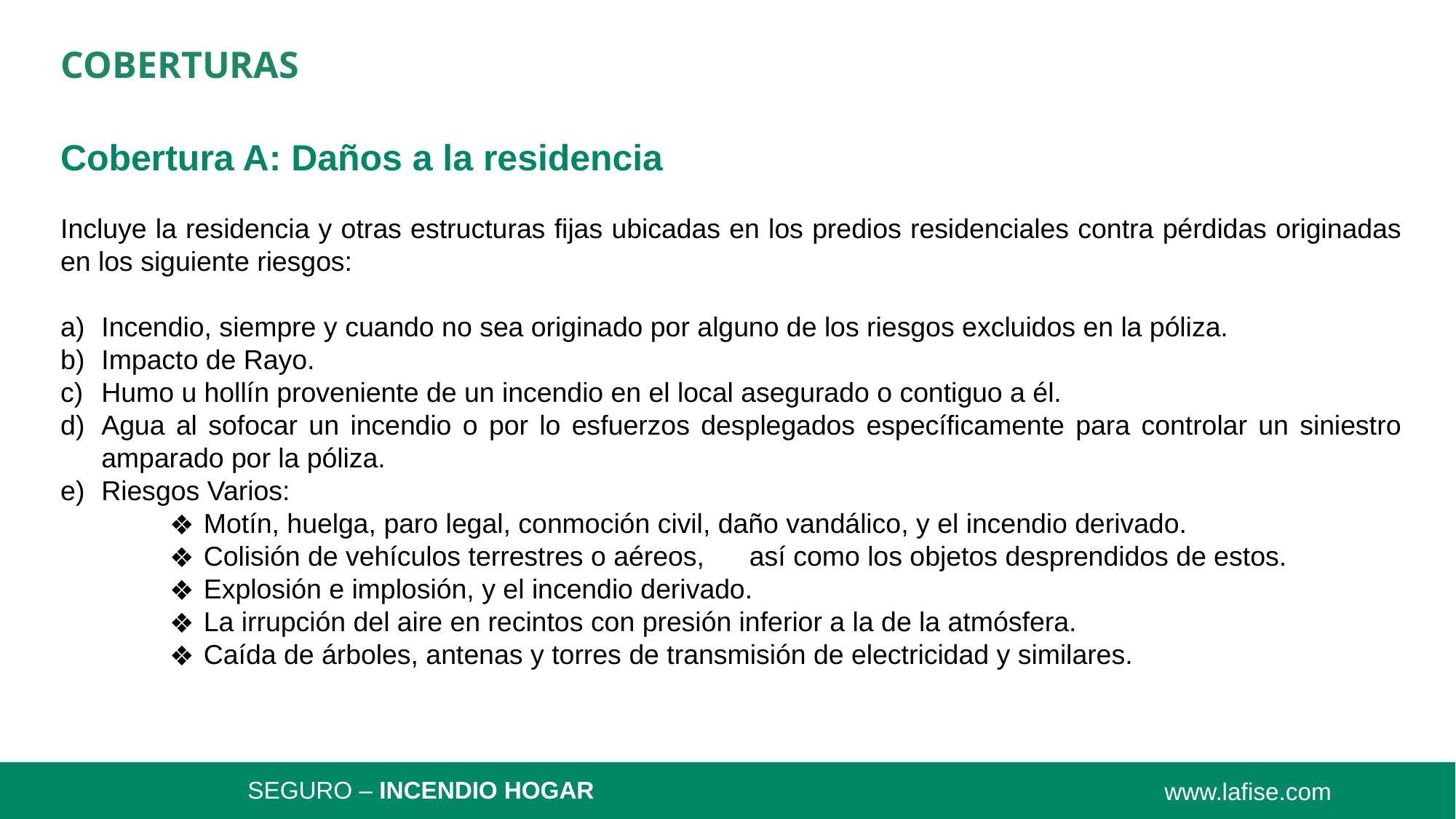

COBERTURAS

Cobertura A: Daños a la residencia
Incluye la residencia y otras estructuras fijas ubicadas en los predios residenciales contra pérdidas originadas en los siguiente riesgos:

Incendio, siempre y cuando no sea originado por alguno de los riesgos excluidos en la póliza.
Impacto de Rayo.
Humo u hollín proveniente de un incendio en el local asegurado o contiguo a él.
Agua al sofocar un incendio o por lo esfuerzos desplegados específicamente para controlar un siniestro amparado por la póliza.
Riesgos Varios:
Motín, huelga, paro legal, conmoción civil, daño vandálico, y el incendio derivado.
Colisión de vehículos terrestres o aéreos,	así como los objetos desprendidos de estos.
Explosión e implosión, y el incendio derivado.
La irrupción del aire en recintos con presión inferior a la de la atmósfera.
Caída de árboles, antenas y torres de transmisión de electricidad y similares.

www.lafise.com
SEGURO – INCENDIO HOGAR